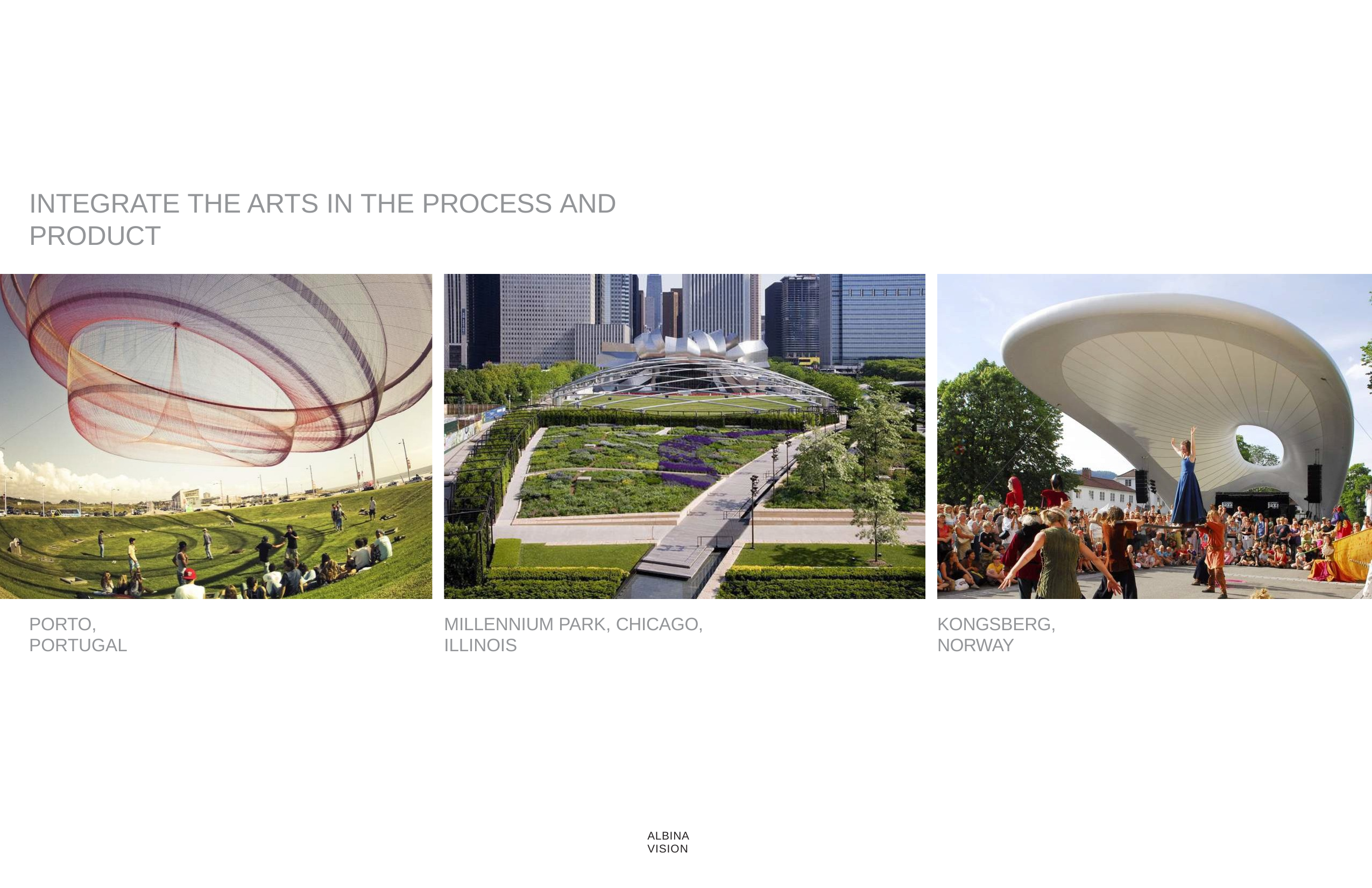

# INTEGRATE THE ARTS IN THE PROCESS AND PRODUCT

PORTO, PORTUGAL
MILLENNIUM PARK, CHICAGO, ILLINOIS
KONGSBERG, NORWAY
ALBINA VISION